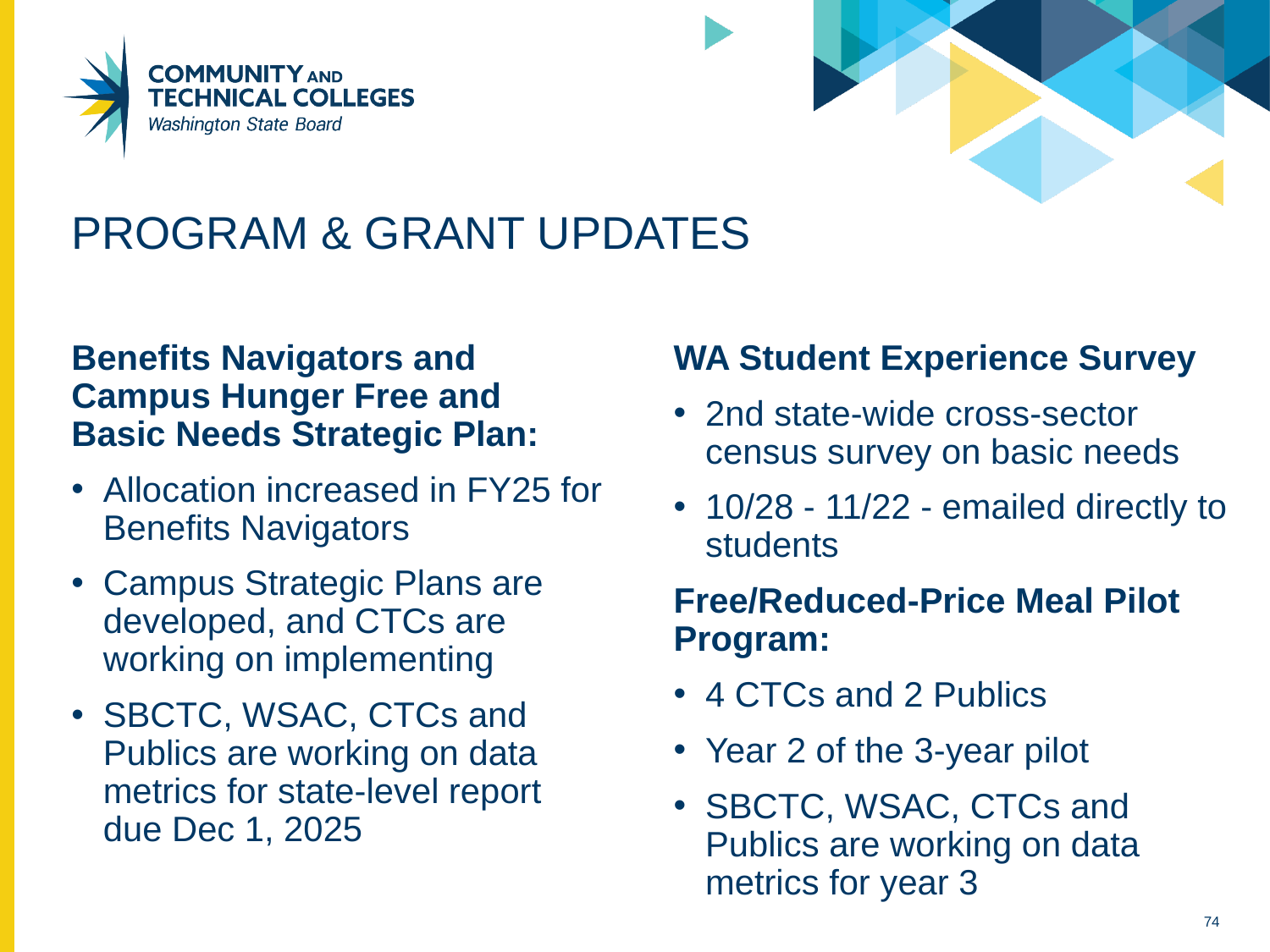

# Program & Grant Updates
Benefits Navigators and Campus Hunger Free and Basic Needs Strategic Plan:
Allocation increased in FY25 for Benefits Navigators
Campus Strategic Plans are developed, and CTCs are working on implementing
SBCTC, WSAC, CTCs and Publics are working on data metrics for state-level report due Dec 1, 2025

WA Student Experience Survey
2nd state-wide cross-sector census survey on basic needs
10/28 - 11/22 - emailed directly to students
Free/Reduced-Price Meal Pilot Program:
4 CTCs and 2 Publics
Year 2 of the 3-year pilot
SBCTC, WSAC, CTCs and Publics are working on data metrics for year 3

74